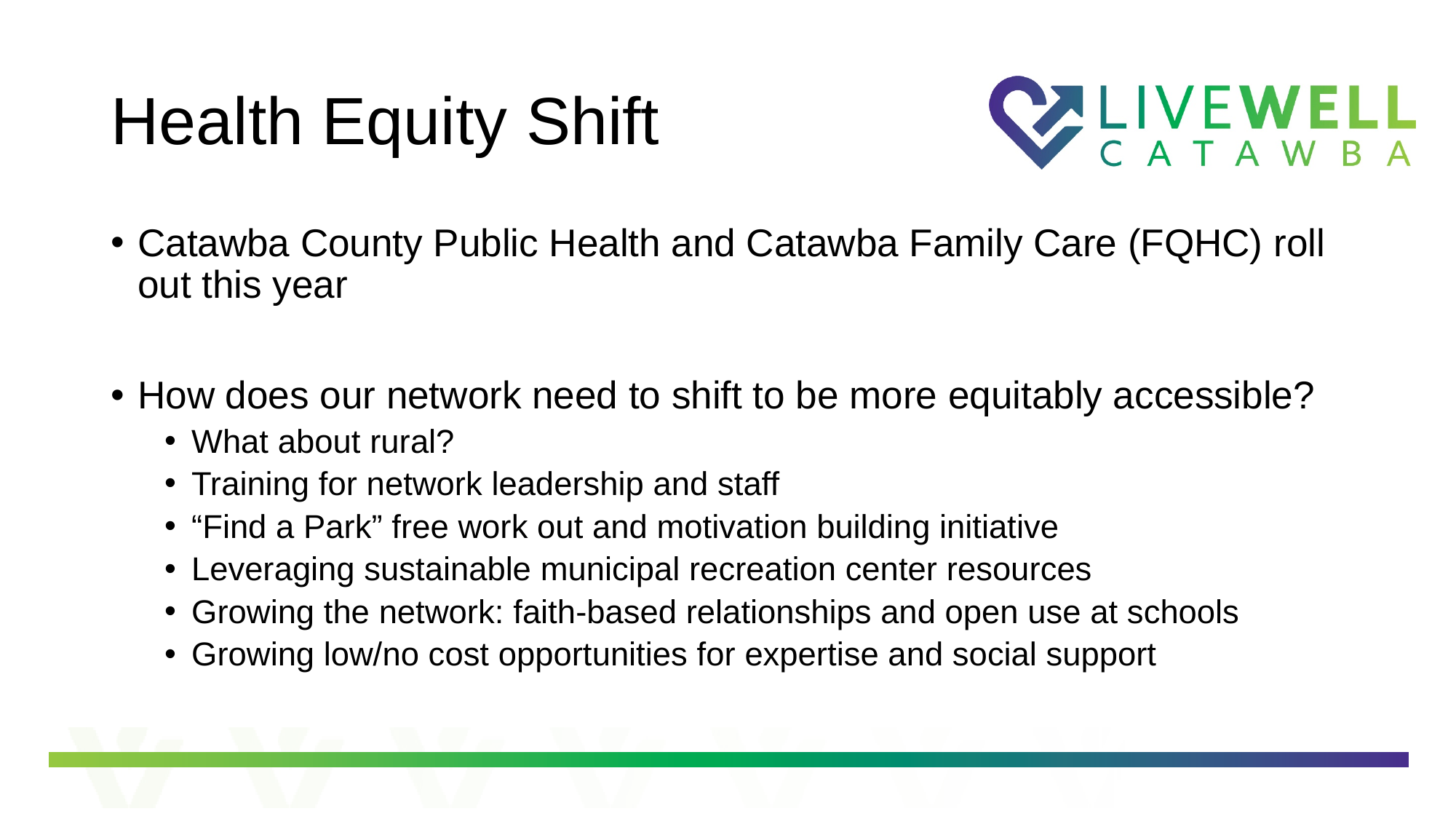

# Health Equity Shift
Catawba County Public Health and Catawba Family Care (FQHC) roll out this year

How does our network need to shift to be more equitably accessible?
What about rural?
Training for network leadership and staff
“Find a Park” free work out and motivation building initiative
Leveraging sustainable municipal recreation center resources
Growing the network: faith-based relationships and open use at schools
Growing low/no cost opportunities for expertise and social support